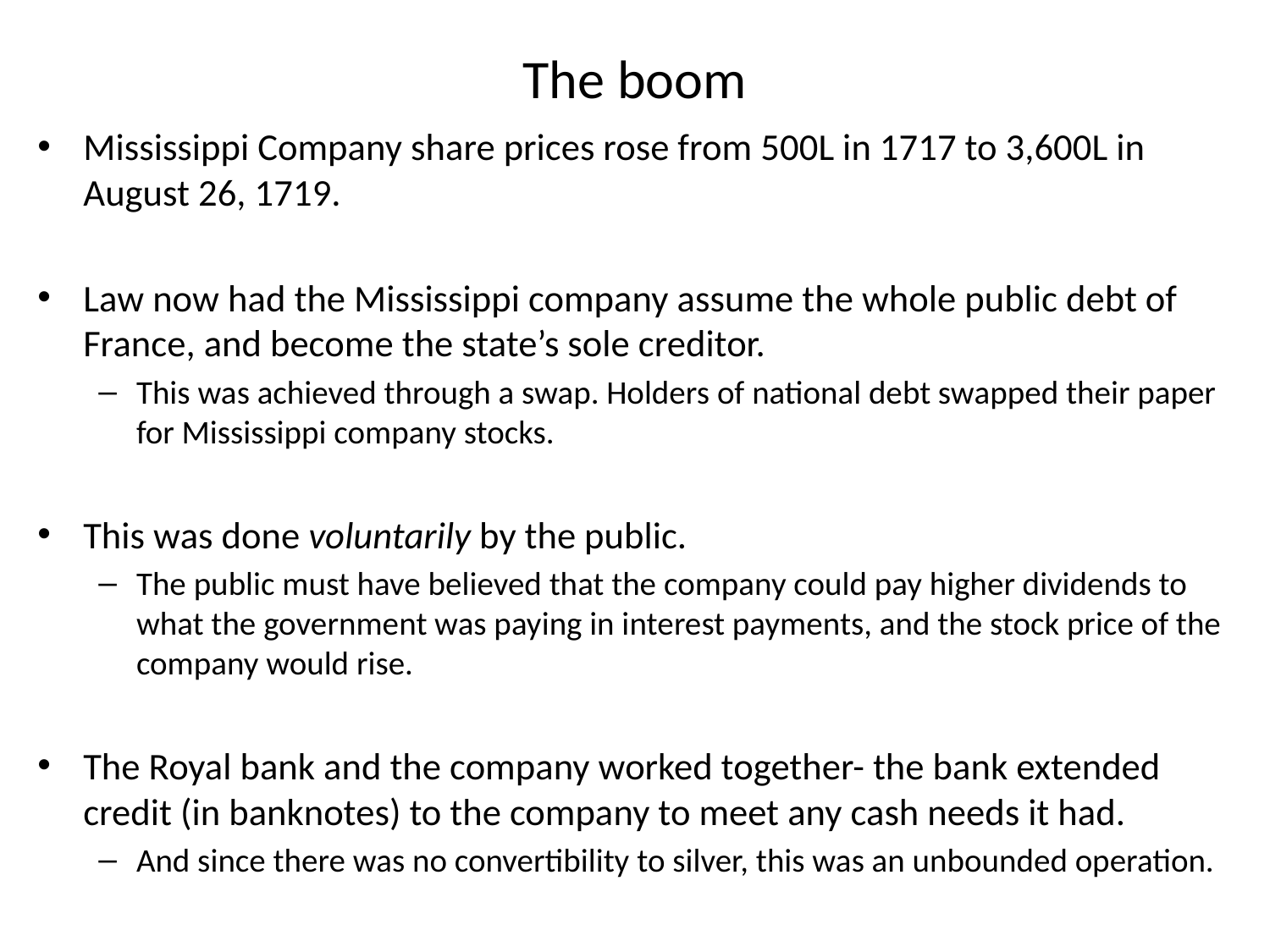

# The boom
Mississippi Company share prices rose from 500L in 1717 to 3,600L in August 26, 1719.

Law now had the Mississippi company assume the whole public debt of France, and become the state’s sole creditor.
This was achieved through a swap. Holders of national debt swapped their paper for Mississippi company stocks.

This was done voluntarily by the public.
The public must have believed that the company could pay higher dividends to what the government was paying in interest payments, and the stock price of the company would rise.

The Royal bank and the company worked together- the bank extended credit (in banknotes) to the company to meet any cash needs it had.
And since there was no convertibility to silver, this was an unbounded operation.